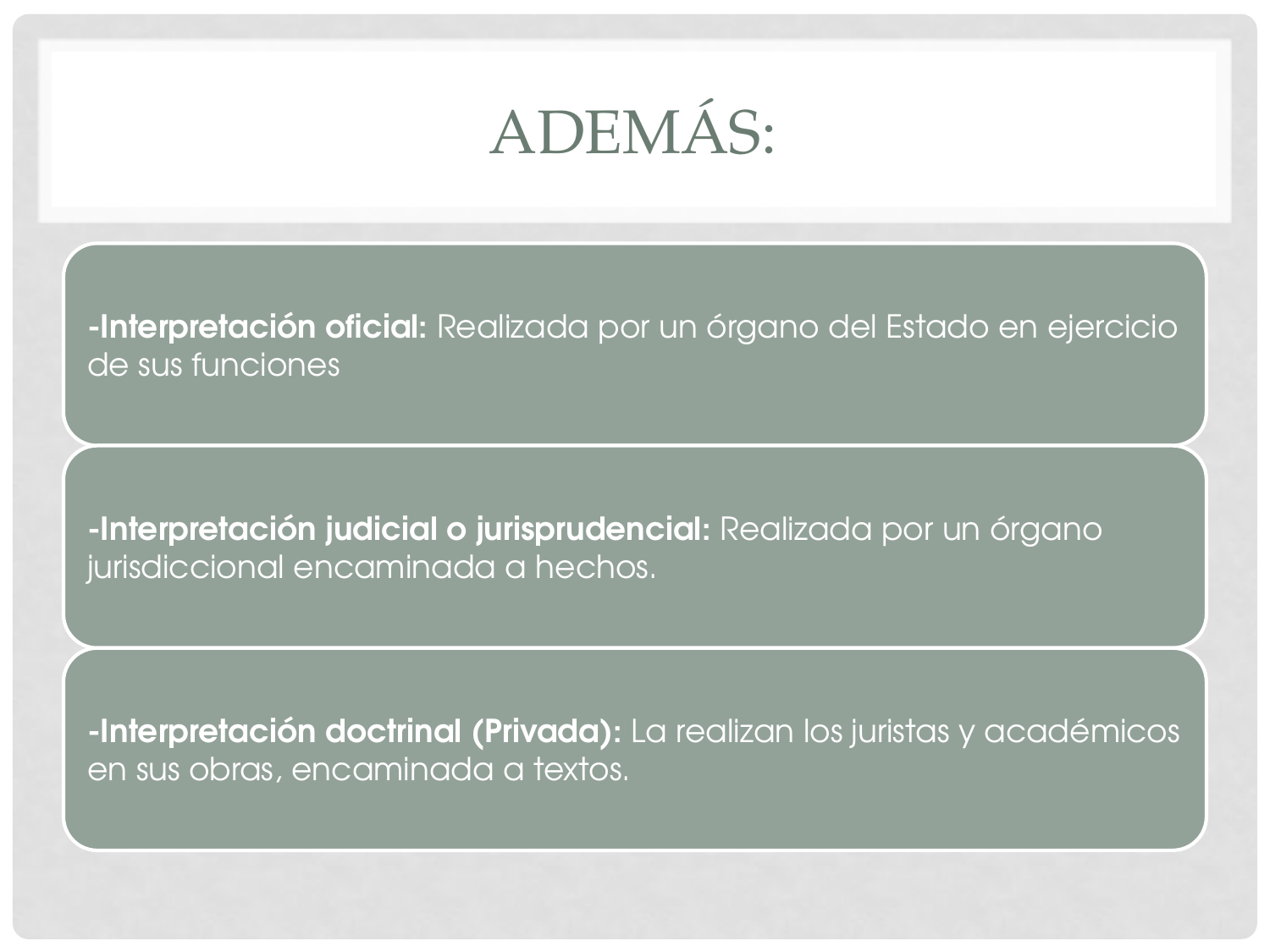

# Además:
-Interpretación oficial: Realizada por un órgano del Estado en ejercicio de sus funciones
-Interpretación judicial o jurisprudencial: Realizada por un órgano jurisdiccional encaminada a hechos.
-Interpretación doctrinal (Privada): La realizan los juristas y académicos en sus obras, encaminada a textos.